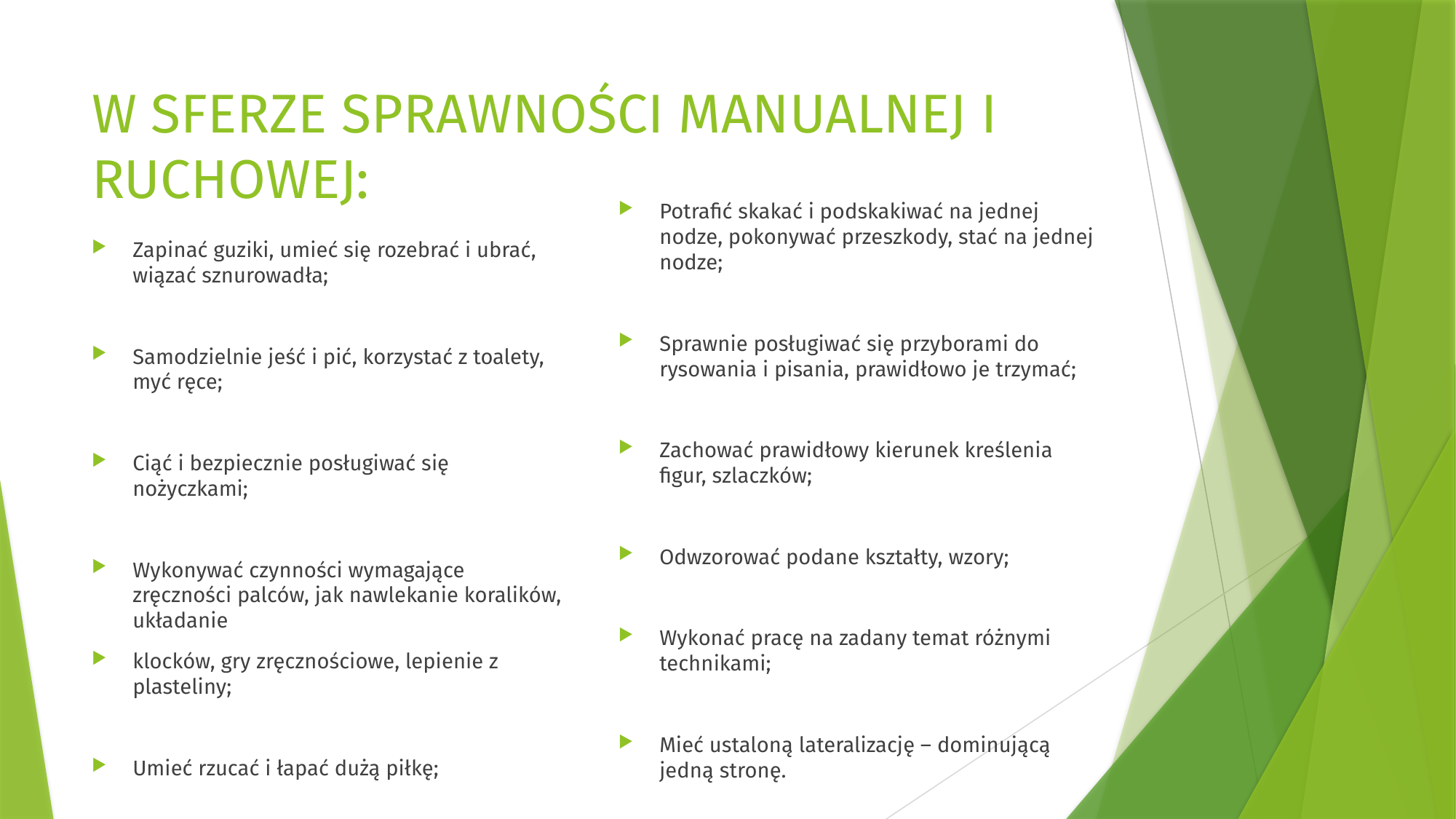

# W SFERZE SPRAWNOŚCI MANUALNEJ I RUCHOWEJ:
Potrafić skakać i podskakiwać na jednej nodze, pokonywać przeszkody, stać na jednej nodze;

Sprawnie posługiwać się przyborami do rysowania i pisania, prawidłowo je trzymać;

Zachować prawidłowy kierunek kreślenia figur, szlaczków;

Odwzorować podane kształty, wzory;

Wykonać pracę na zadany temat różnymi technikami;

Mieć ustaloną lateralizację – dominującą jedną stronę.
Zapinać guziki, umieć się rozebrać i ubrać, wiązać sznurowadła;

Samodzielnie jeść i pić, korzystać z toalety, myć ręce;

Ciąć i bezpiecznie posługiwać się nożyczkami;

Wykonywać czynności wymagające zręczności palców, jak nawlekanie koralików, układanie
klocków, gry zręcznościowe, lepienie z plasteliny;

Umieć rzucać i łapać dużą piłkę;